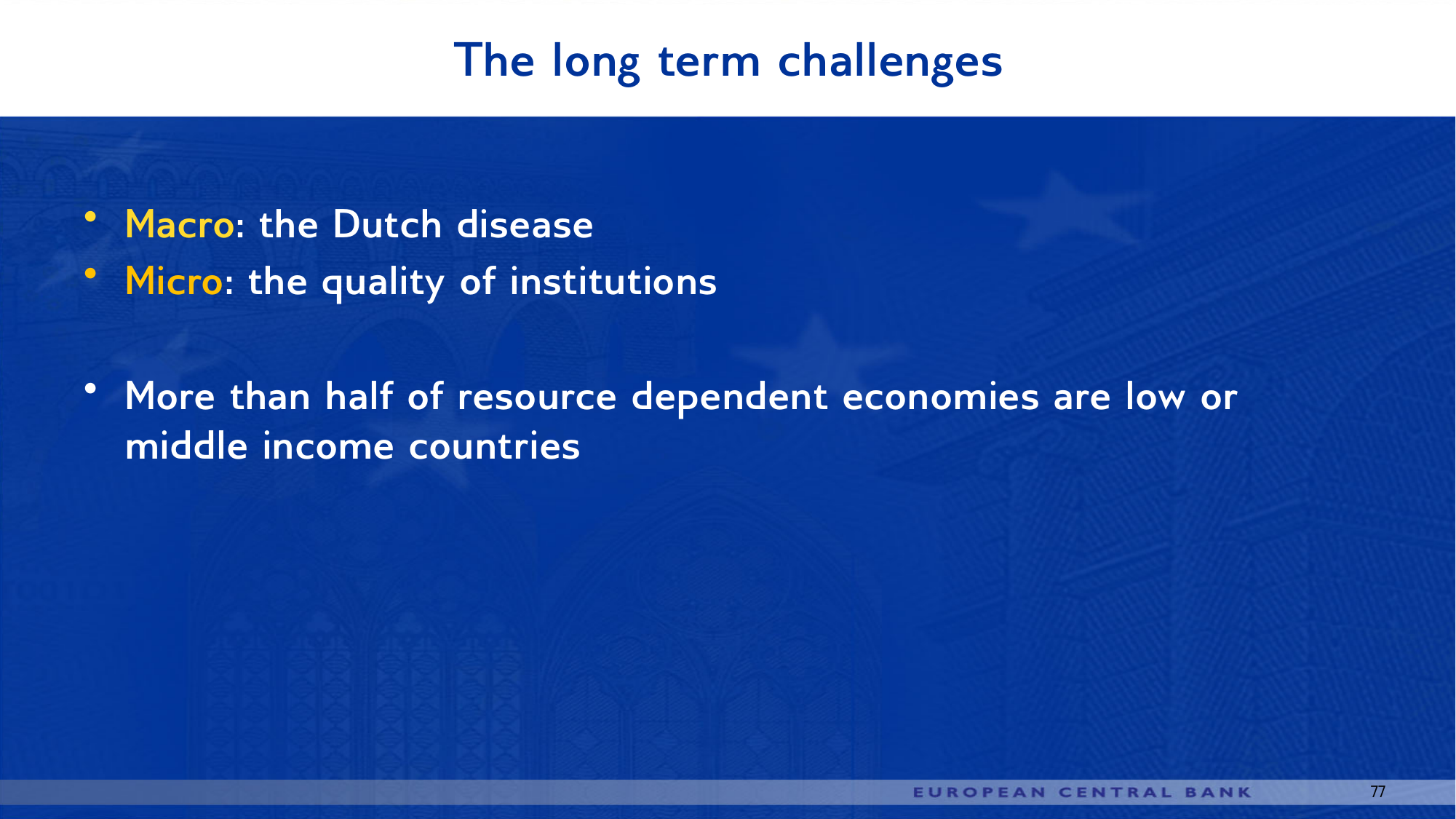

# The long term challenges
Macro: the Dutch disease
Micro: the quality of institutions

More than half of resource dependent economies are low or middle income countries
77